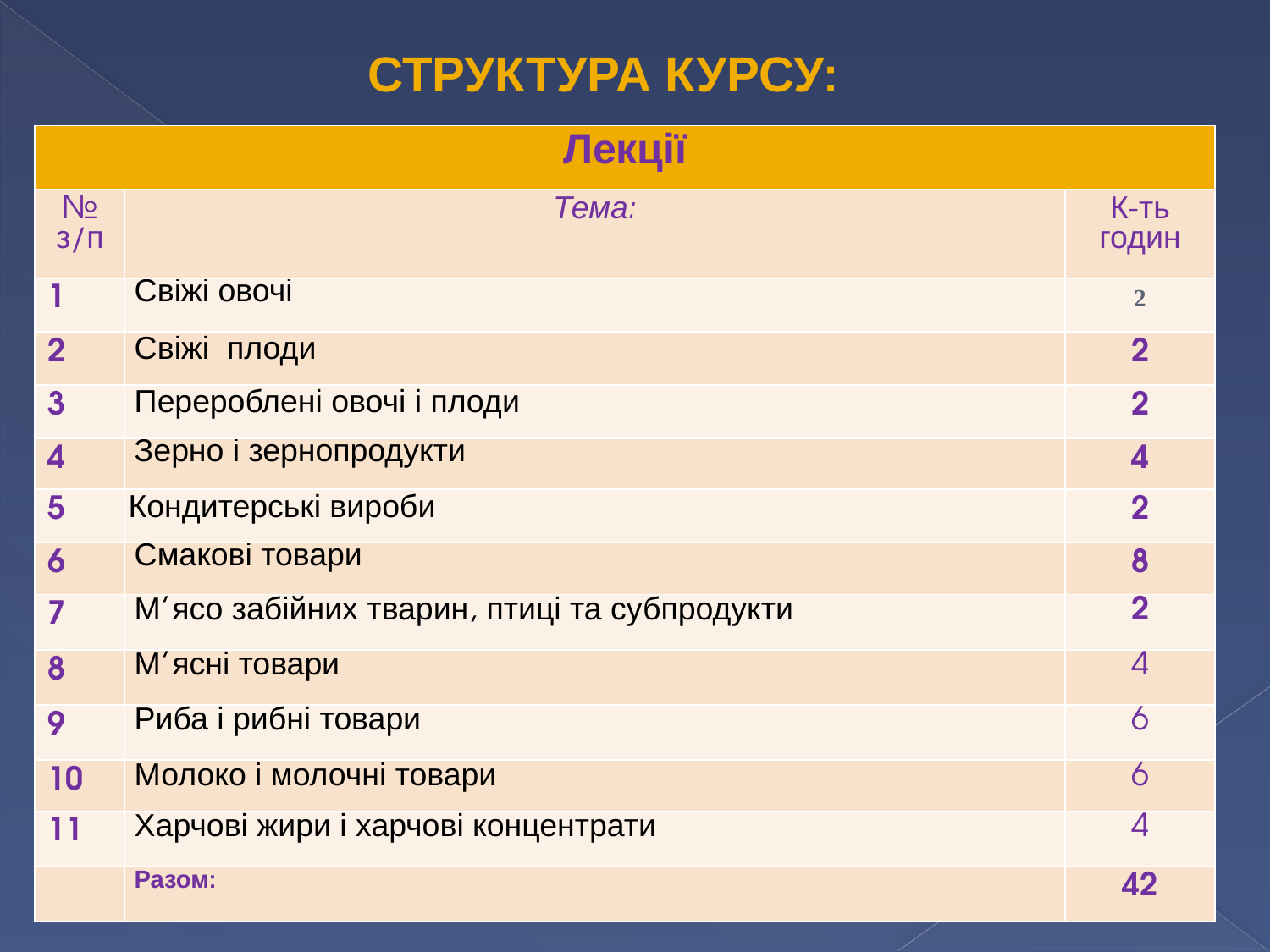

Структура курсу:
| Лекції |  |  |
| --- | --- | --- |
| № з/п | Тема: | К-ть годин |
| 1 | Свіжі овочі | 2 |
| 2 | Свіжі плоди | 2 |
| 3 | Перероблені овочі і плоди | 2 |
| 4 | Зерно і зернопродукти | 4 |
| 5 | Кондитерські вироби | 2 |
| 6 | Смакові товари | 8 |
| 7 | М’ясо забійних тварин, птиці та субпродукти | 2 |
| 8 | М’ясні товари | 4 |
| 9 | Риба і рибні товари | 6 |
| 10 | Молоко і молочні товари | 6 |
| 11 | Харчові жири і харчові концентрати | 4 |
|  | Разом: | 42 |